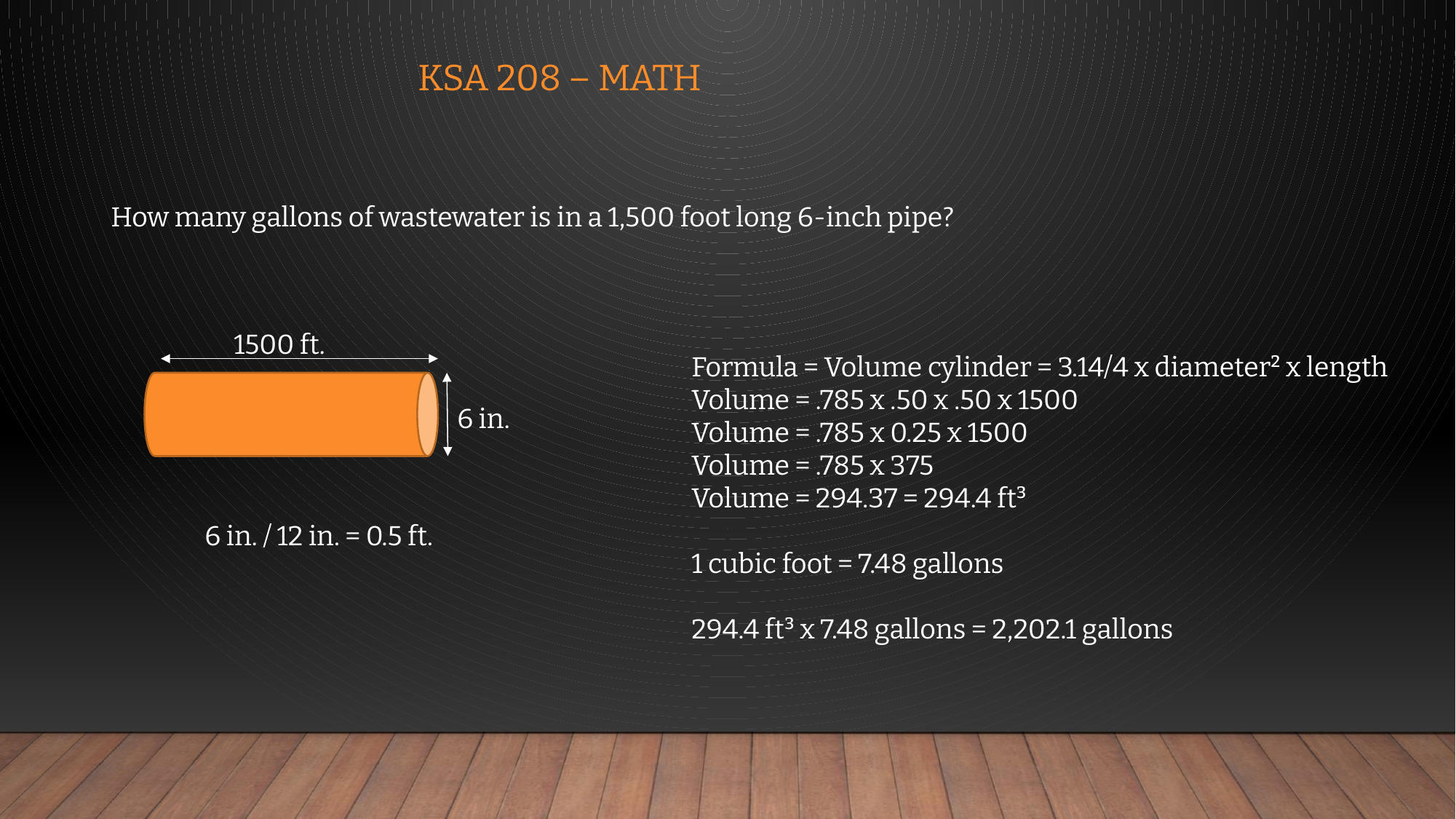

# KSA 208 – math
How many gallons of wastewater is in a 1,500 foot long 6-inch pipe?

1500 ft.
Formula = Volume cylinder = 3.14/4 x diameter² x length
Volume = .785 x .50 x .50 x 1500
Volume = .785 x 0.25 x 1500
Volume = .785 x 375
Volume = 294.37 = 294.4 ft³

1 cubic foot = 7.48 gallons

294.4 ft³ x 7.48 gallons = 2,202.1 gallons
 6 in.
6 in. / 12 in. = 0.5 ft.